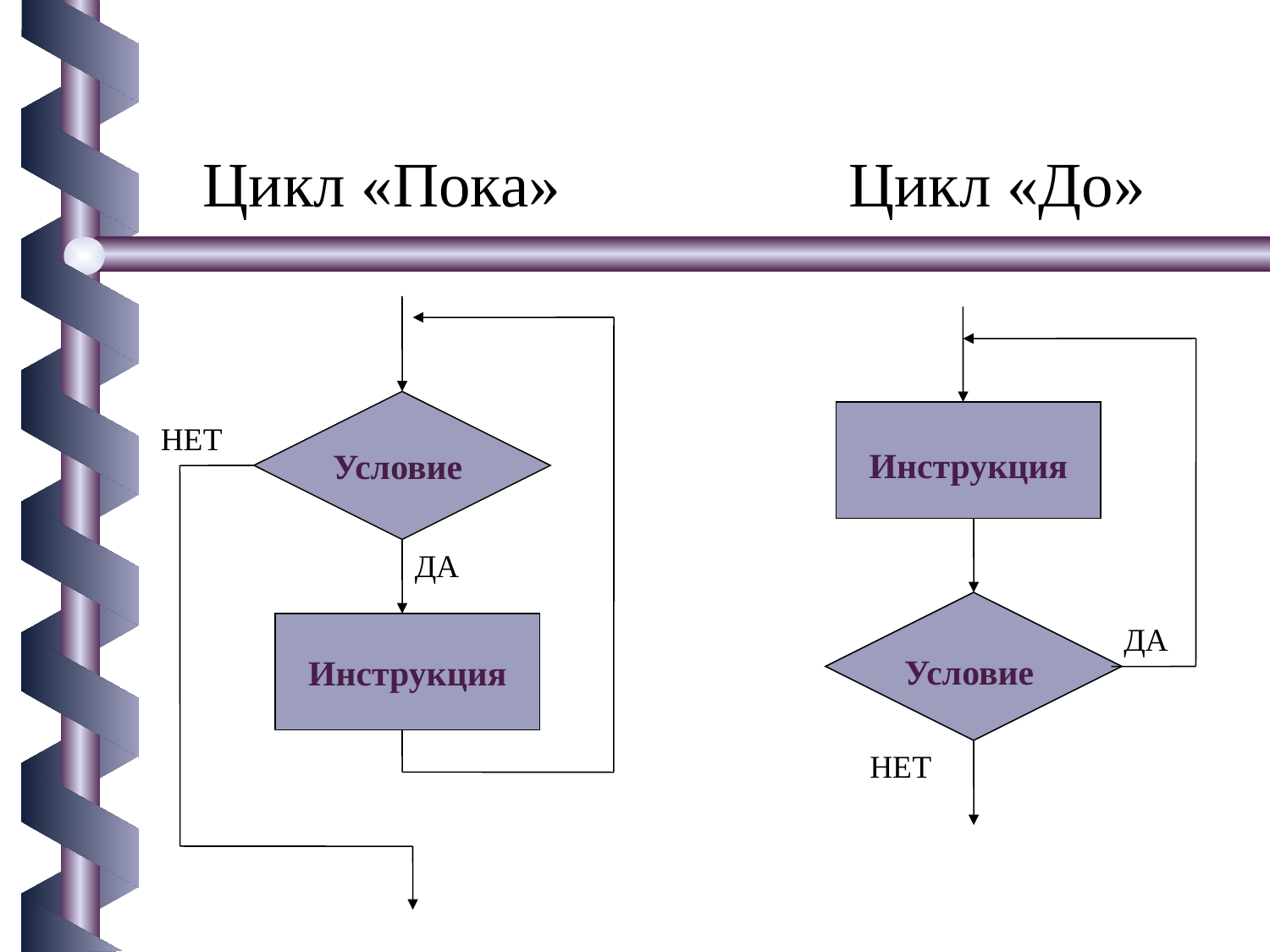

Цикл «Пока»
Цикл «До»

Условие

Инструкция

НЕТ

ДА

Условие

Инструкция
ДА

НЕТ